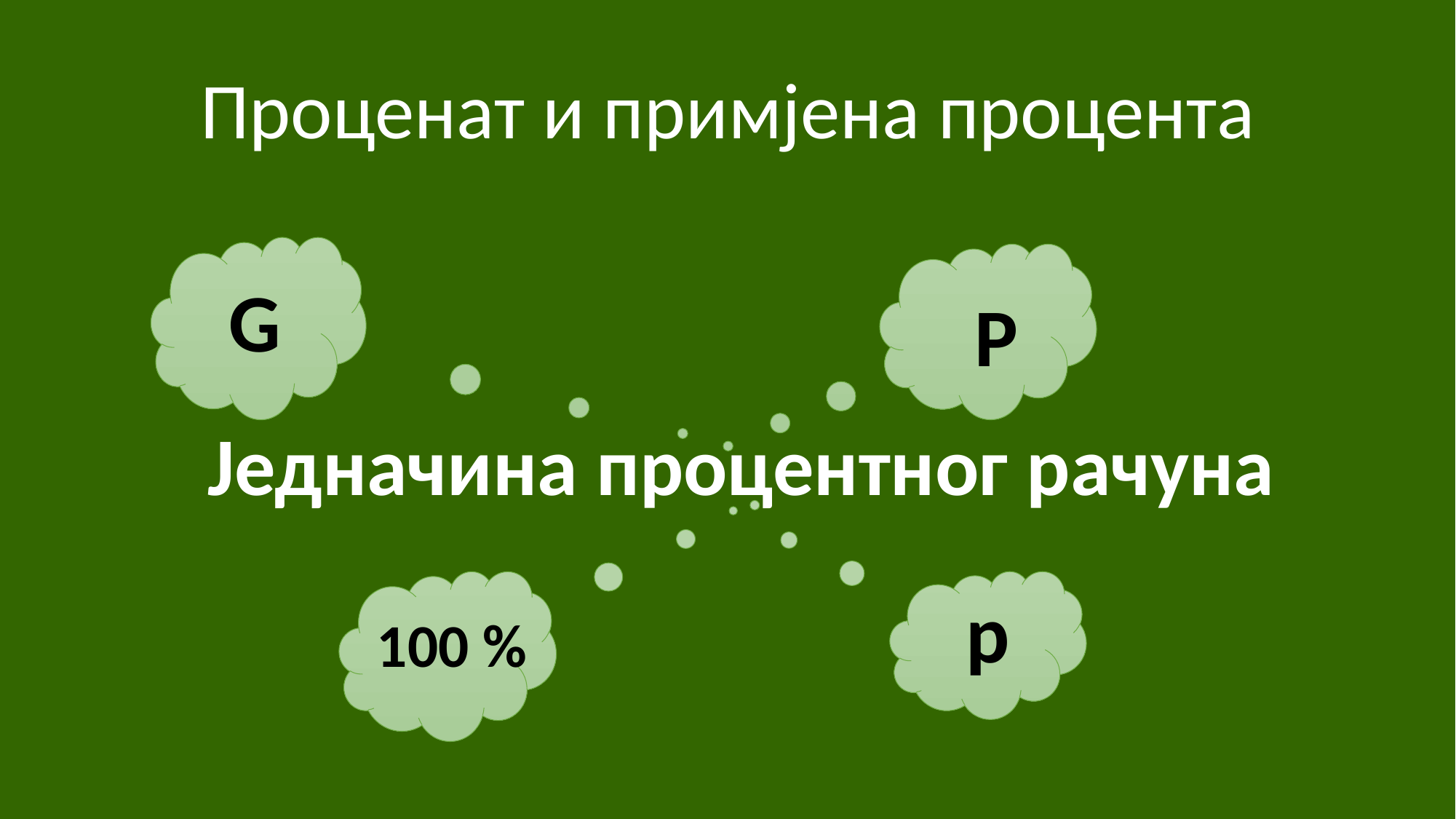

Проценат и примјена процента
#

G
P
Једначина процентног рачуна

p
100 %